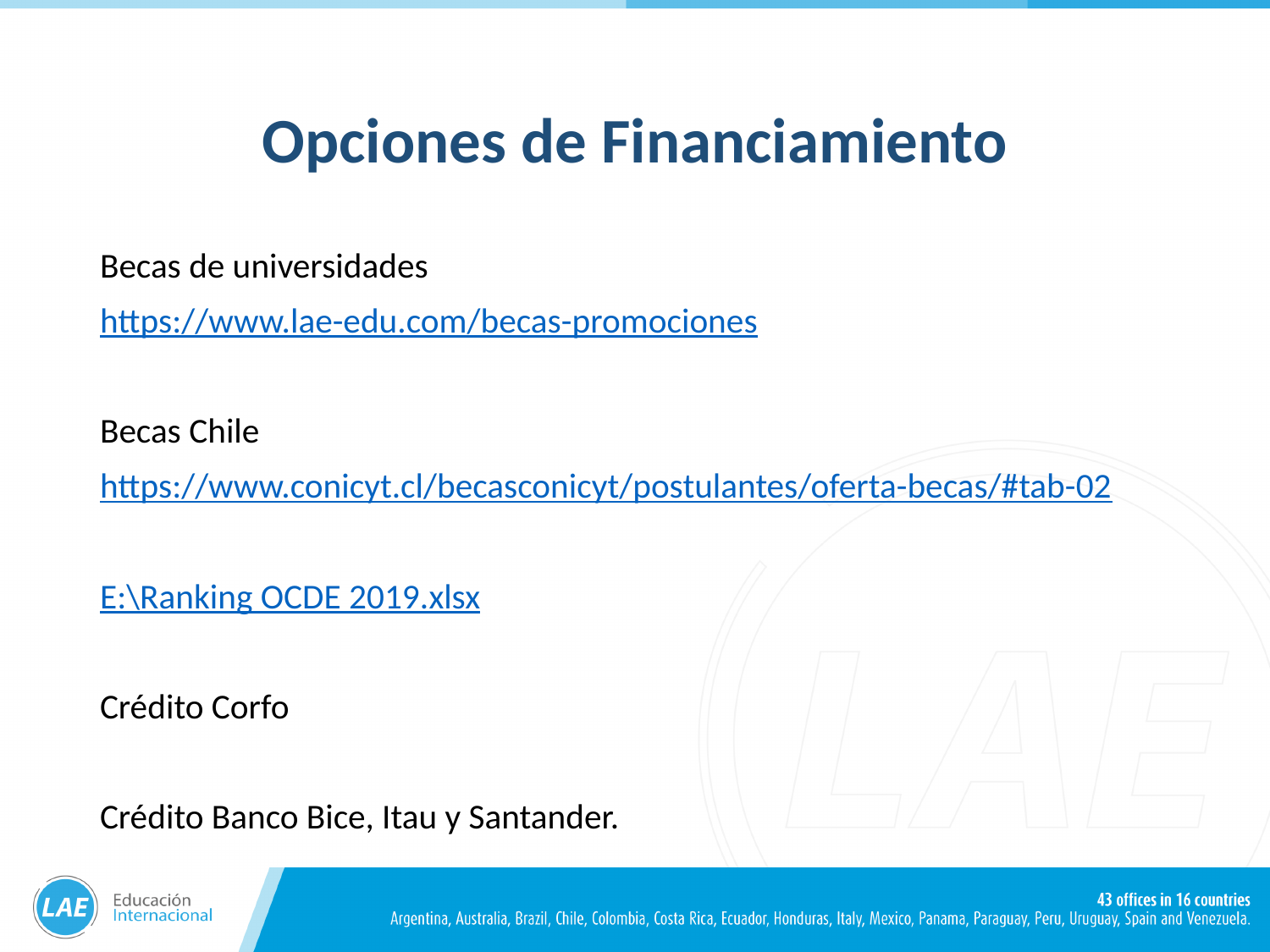

# Opciones de Financiamiento
Becas de universidades
https://www.lae-edu.com/becas-promociones

Becas Chile
https://www.conicyt.cl/becasconicyt/postulantes/oferta-becas/#tab-02

E:\Ranking OCDE 2019.xlsx

Crédito Corfo

Crédito Banco Bice, Itau y Santander.